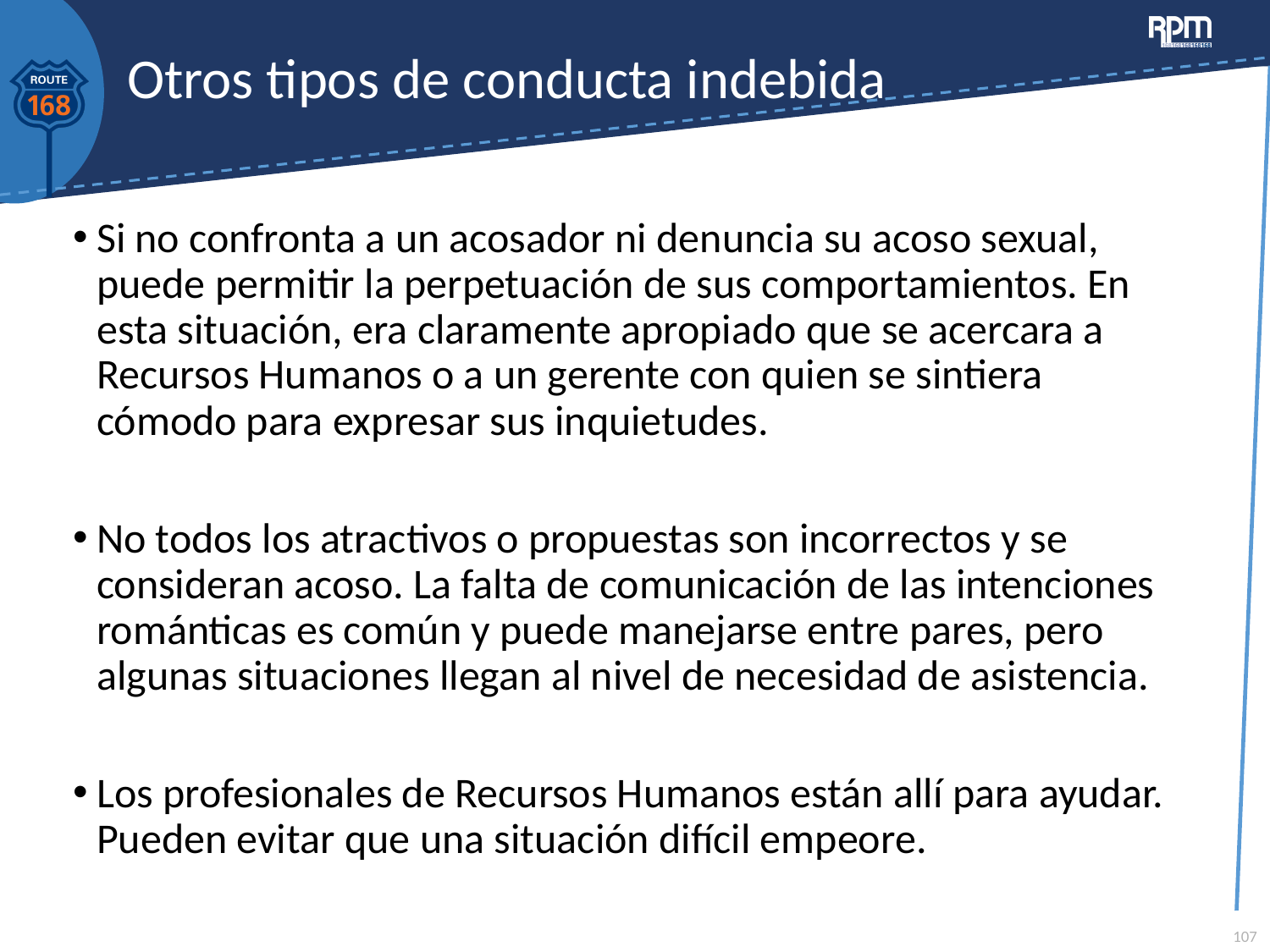

# Otros tipos de conducta indebida
Si no confronta a un acosador ni denuncia su acoso sexual, puede permitir la perpetuación de sus comportamientos. En esta situación, era claramente apropiado que se acercara a Recursos Humanos o a un gerente con quien se sintiera cómodo para expresar sus inquietudes.

No todos los atractivos o propuestas son incorrectos y se consideran acoso. La falta de comunicación de las intenciones románticas es común y puede manejarse entre pares, pero algunas situaciones llegan al nivel de necesidad de asistencia.

Los profesionales de Recursos Humanos están allí para ayudar. Pueden evitar que una situación difícil empeore.
107